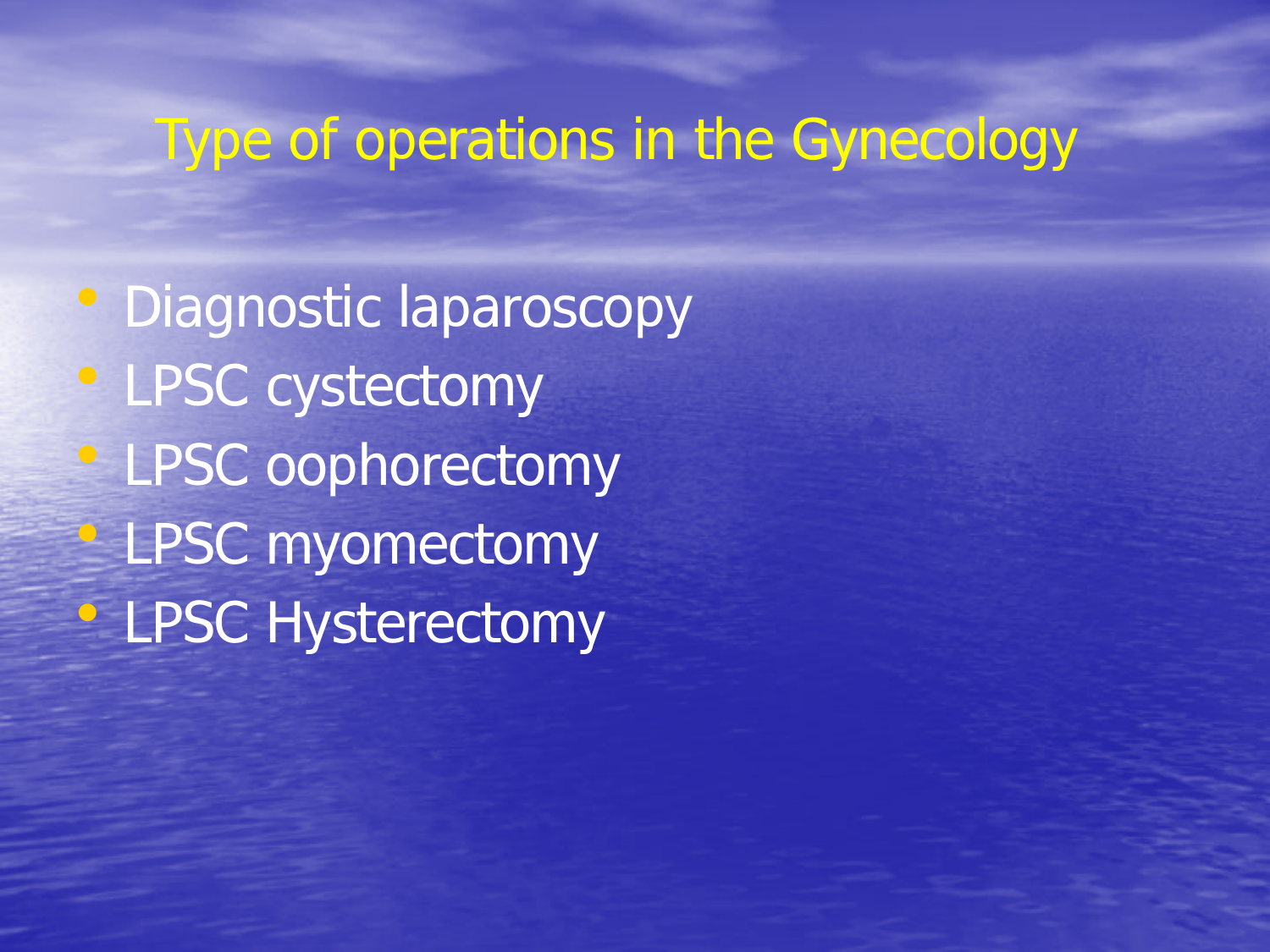

# Type of operations in the Gynecology
Diagnostic laparoscopy
LPSC cystectomy
LPSC oophorectomy
LPSC myomectomy
LPSC Hysterectomy